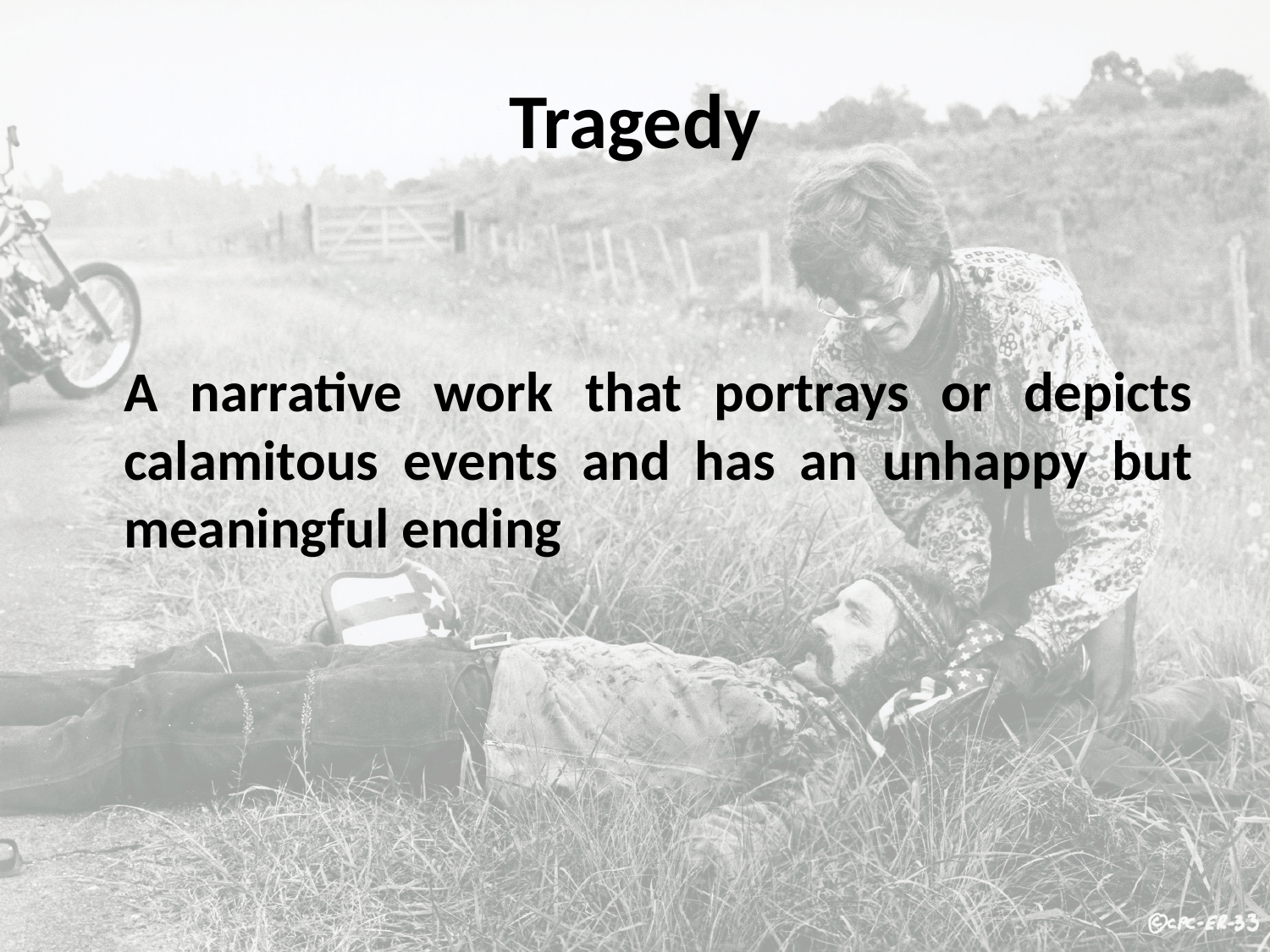

# Tragedy
	A narrative work that portrays or depicts calamitous events and has an unhappy but meaningful ending